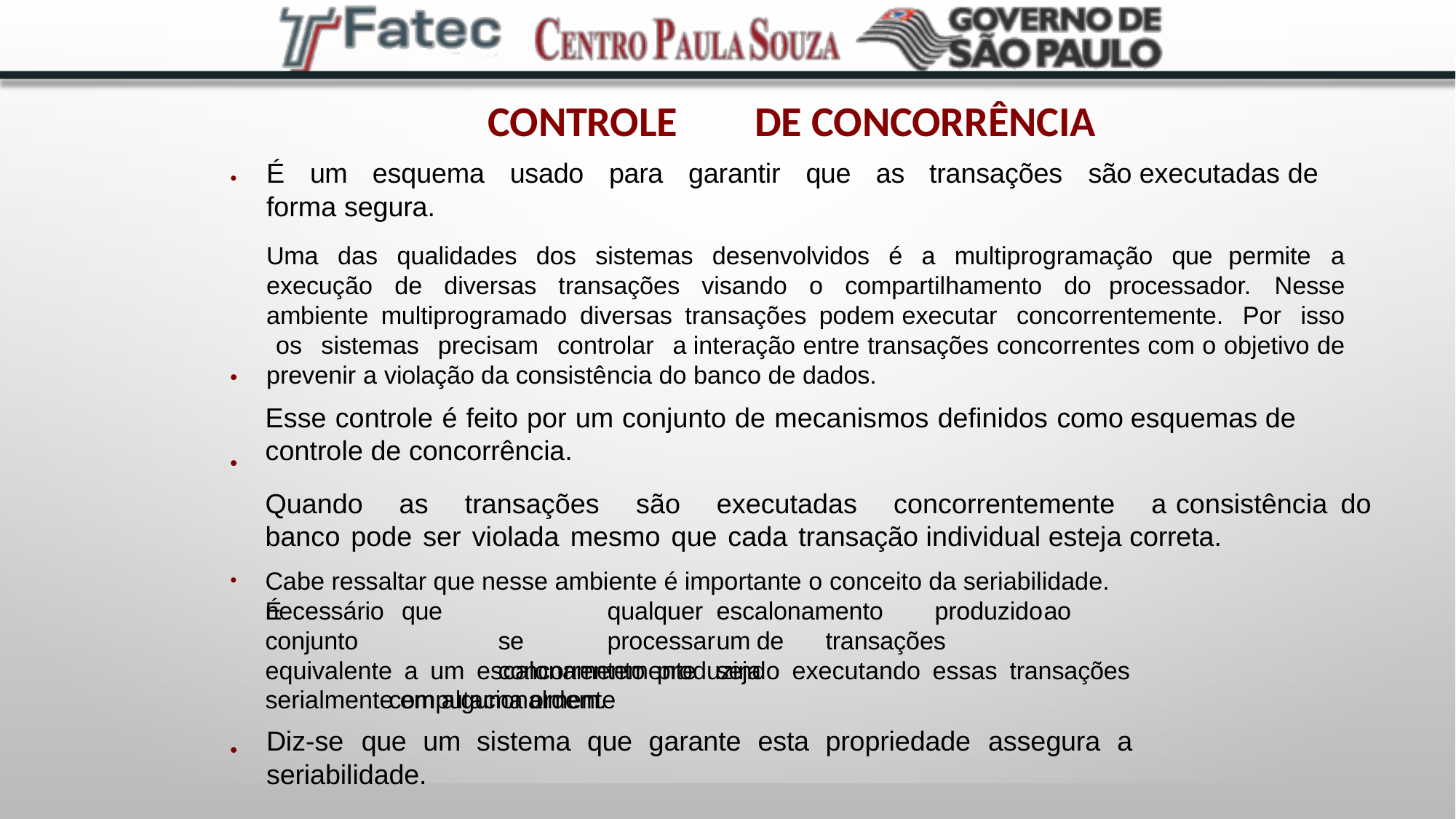

# Controle	de Concorrência
É	um	esquema	usado	para	garantir	que	as	transações	são executadas de forma segura.
●
Uma das qualidades dos sistemas desenvolvidos é a multiprogramação que permite a execução de diversas transações visando o compartilhamento do processador. Nesse ambiente multiprogramado diversas transações podem executar  concorrentemente.  Por  isso  os  sistemas  precisam  controlar  a interação entre transações concorrentes com o objetivo de prevenir a violação da consistência do banco de dados.
●
Esse controle é feito por um conjunto de mecanismos definidos como esquemas de controle de concorrência.
●
Quando   as   transações   são   executadas   concorrentemente   a consistência do banco pode ser violada mesmo que cada transação individual esteja correta.
Cabe ressaltar que nesse ambiente é importante o conceito da seriabilidade. É
●
necessário conjunto
que		qualquer	escalonamento	produzido	ao	se	processar	um de	transações		concorrentemente	seja		computacionalmente
equivalente a um escalonamento produzindo executando essas transações serialmente em alguma ordem.
Diz-se	que	um	sistema	que	garante	esta	propriedade	assegura	a seriabilidade.
●